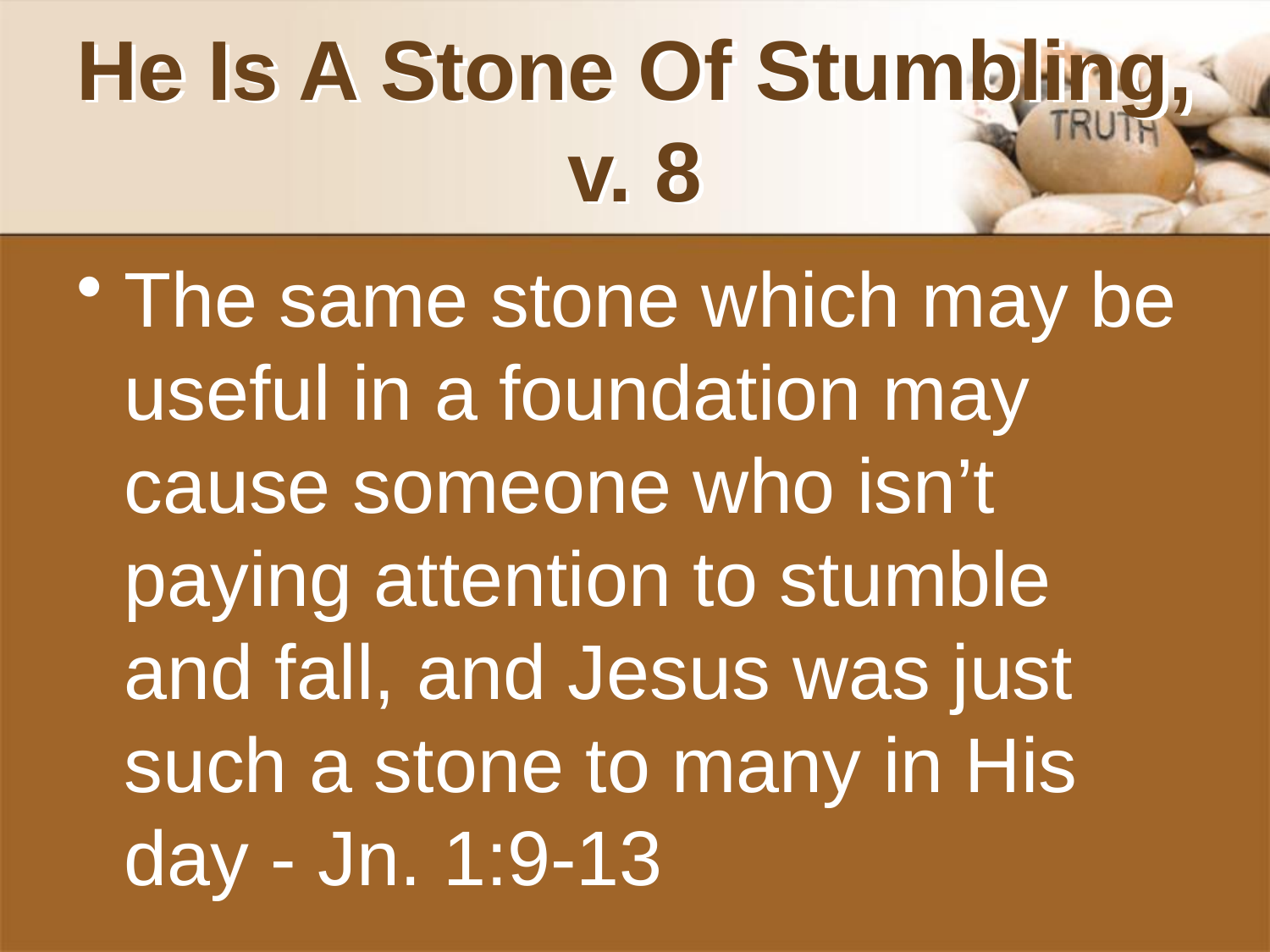

# He Is A Stone Of Stumbling, v. 8
The same stone which may be useful in a foundation may cause someone who isn’t paying attention to stumble and fall, and Jesus was just such a stone to many in His day - Jn. 1:9-13